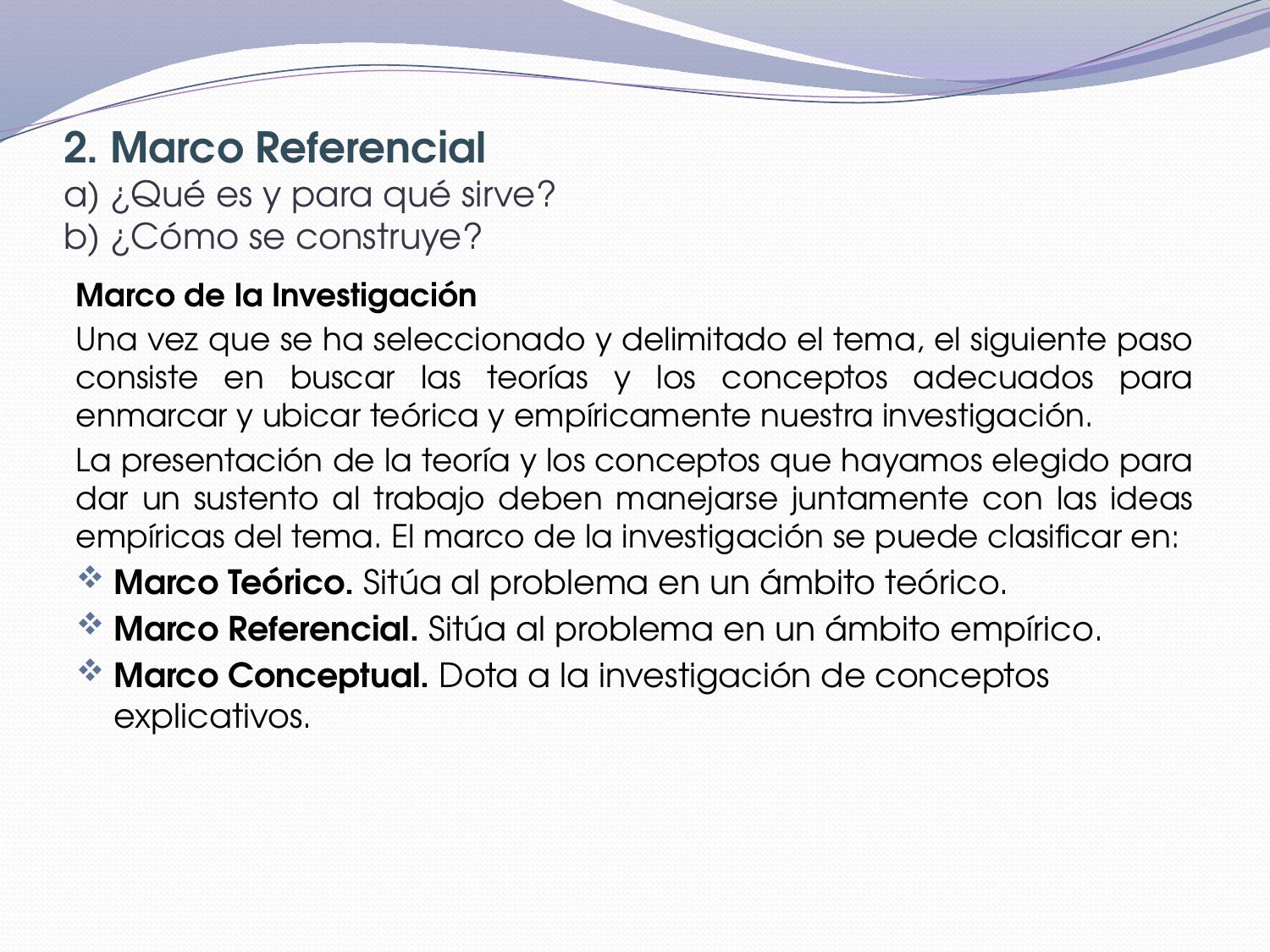

# 2. Marco Referencial a) ¿Qué es y para qué sirve? b) ¿Cómo se construye?
Marco de la Investigación
Una vez que se ha seleccionado y delimitado el tema, el siguiente paso consiste en buscar las teorías y los conceptos adecuados para enmarcar y ubicar teórica y empíricamente nuestra investigación.
La presentación de la teoría y los conceptos que hayamos elegido para dar un sustento al trabajo deben manejarse juntamente con las ideas empíricas del tema. El marco de la investigación se puede clasificar en:
Marco Teórico. Sitúa al problema en un ámbito teórico.
Marco Referencial. Sitúa al problema en un ámbito empírico.
Marco Conceptual. Dota a la investigación de conceptos explicativos.